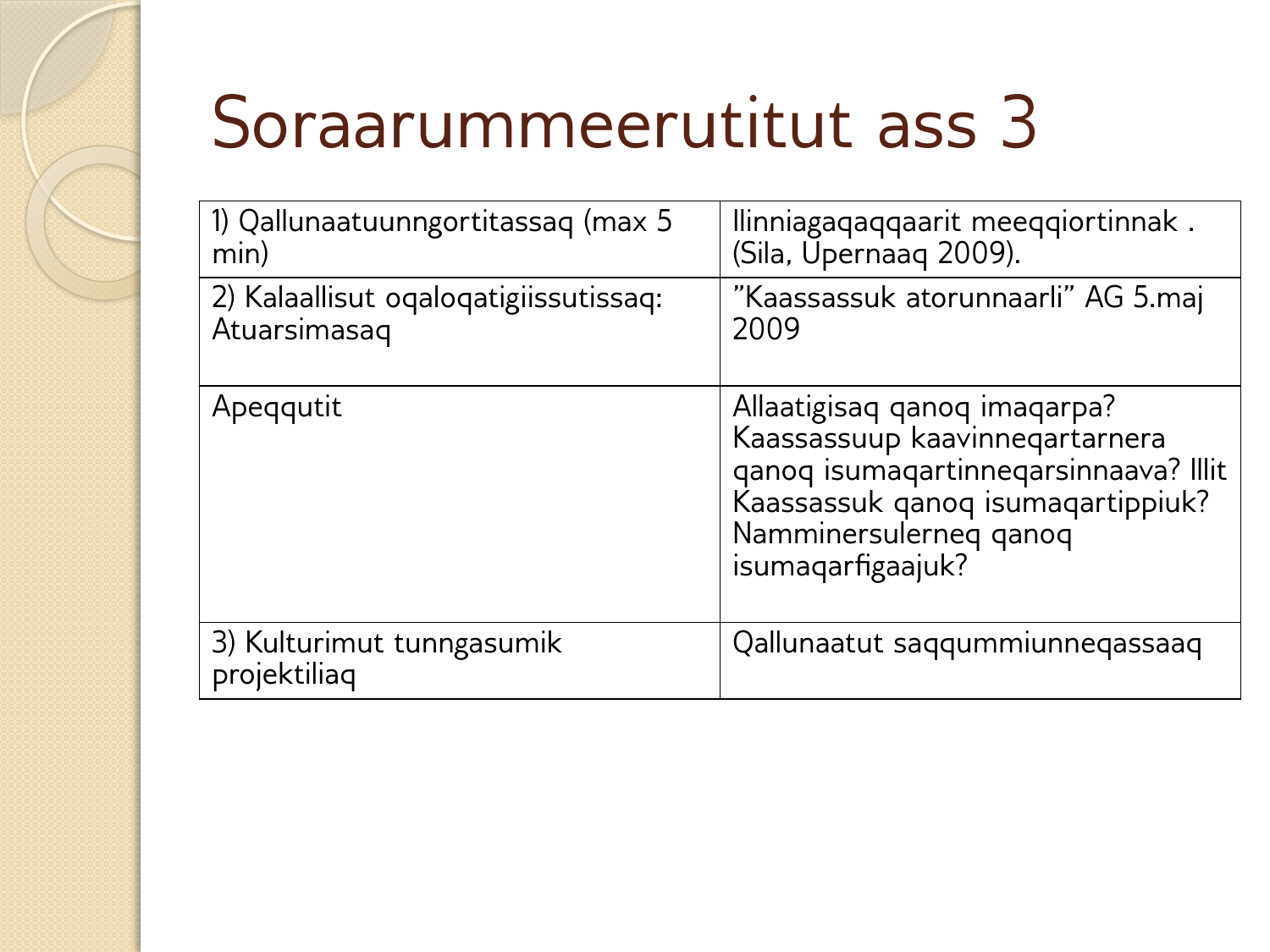

# Soraarummeerutitut ass 3
| 1) Qallunaatuunngortitassaq (max 5 min) | Ilinniagaqaqqaarit meeqqiortinnak . (Sila, Upernaaq 2009). |
| --- | --- |
| 2) Kalaallisut oqaloqatigiissutissaq: Atuarsimasaq | ”Kaassassuk atorunnaarli” AG 5.maj 2009 |
| Apeqqutit | Allaatigisaq qanoq imaqarpa? Kaassassuup kaavinneqartarnera qanoq isumaqartinneqarsinnaava? Illit Kaassassuk qanoq isumaqartippiuk? Namminersulerneq qanoq isumaqarfigaajuk? |
| 3) Kulturimut tunngasumik projektiliaq | Qallunaatut saqqummiunneqassaaq |